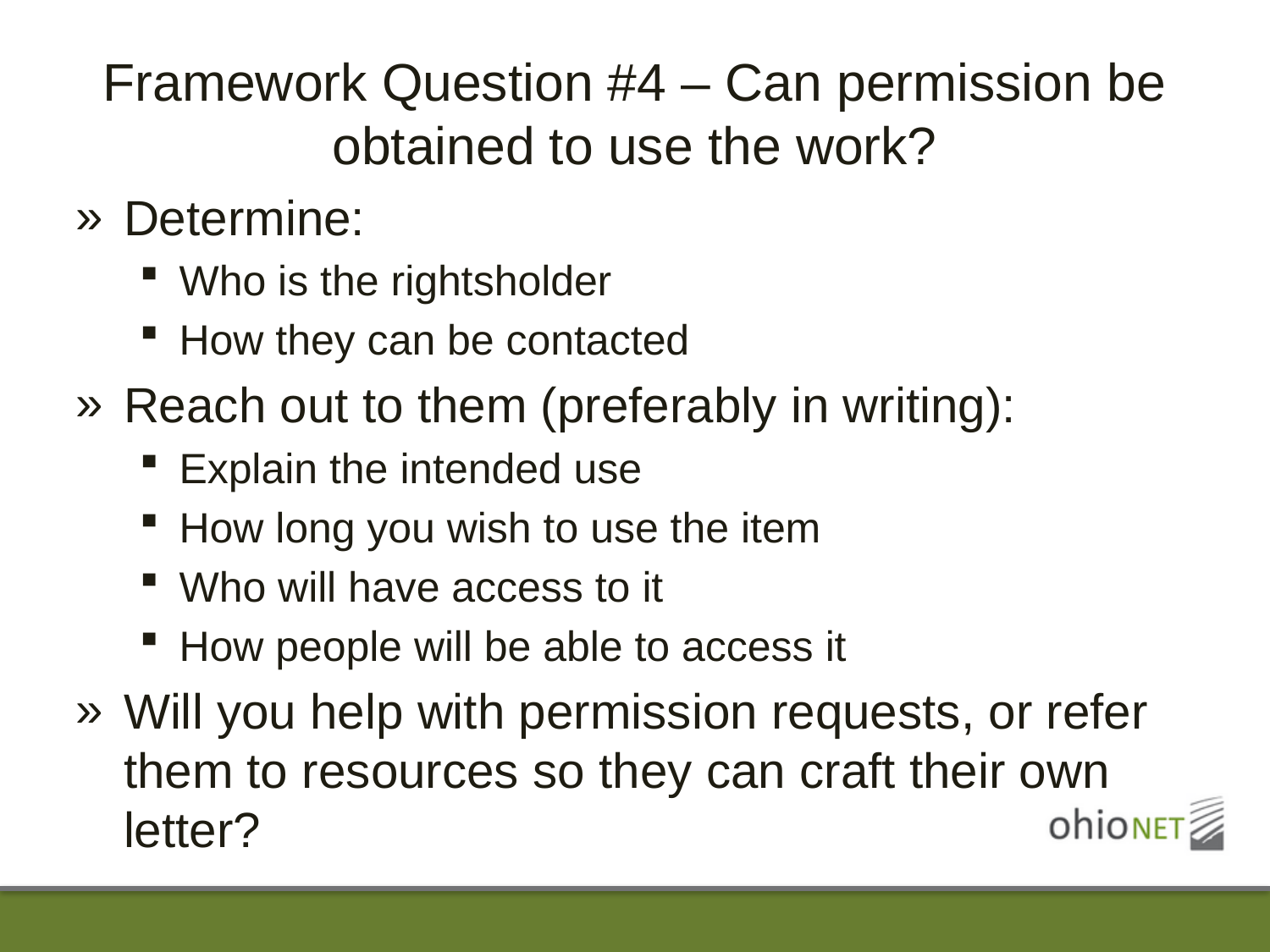

# Framework Question #4 – Can permission be obtained to use the work?
Determine:
Who is the rightsholder
How they can be contacted
Reach out to them (preferably in writing):
Explain the intended use
How long you wish to use the item
Who will have access to it
How people will be able to access it
Will you help with permission requests, or refer them to resources so they can craft their own letter?